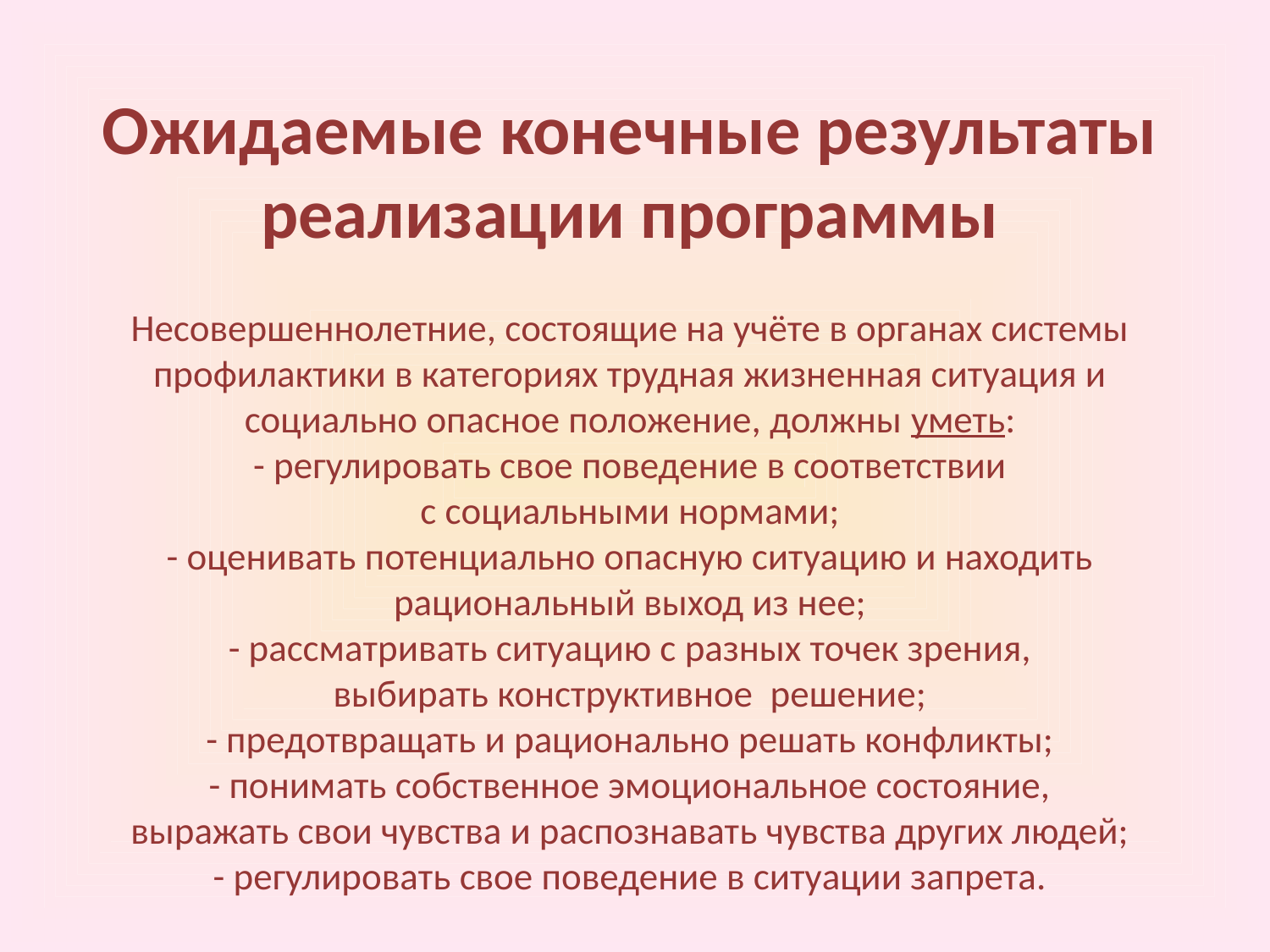

# Ожидаемые конечные результаты реализации программы Несовершеннолетние, состоящие на учёте в органах системы профилактики в категориях трудная жизненная ситуация и социально опасное положение, должны уметь: - регулировать свое поведение в соответствии с социальными нормами; - оценивать потенциально опасную ситуацию и находить рациональный выход из нее; - рассматривать ситуацию с разных точек зрения, выбирать конструктивное  решение; - предотвращать и рационально решать конфликты; - понимать собственное эмоциональное состояние, выражать свои чувства и распознавать чувства других людей; - регулировать свое поведение в ситуации запрета.